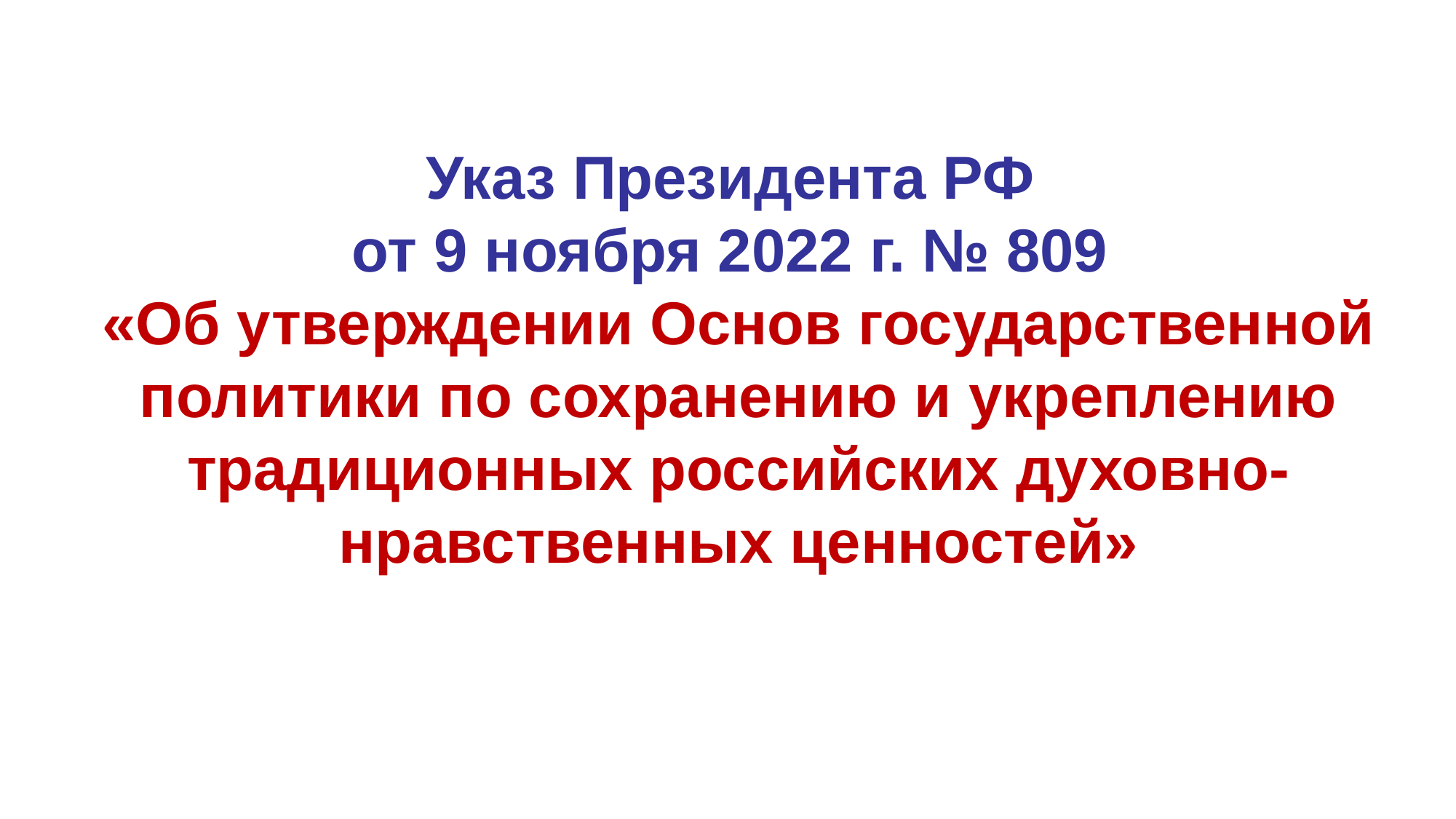

Указ Президента РФ
от 9 ноября 2022 г. № 809
«Об утверждении Основ государственной политики по сохранению и укреплению традиционных российских духовно-нравственных ценностей»